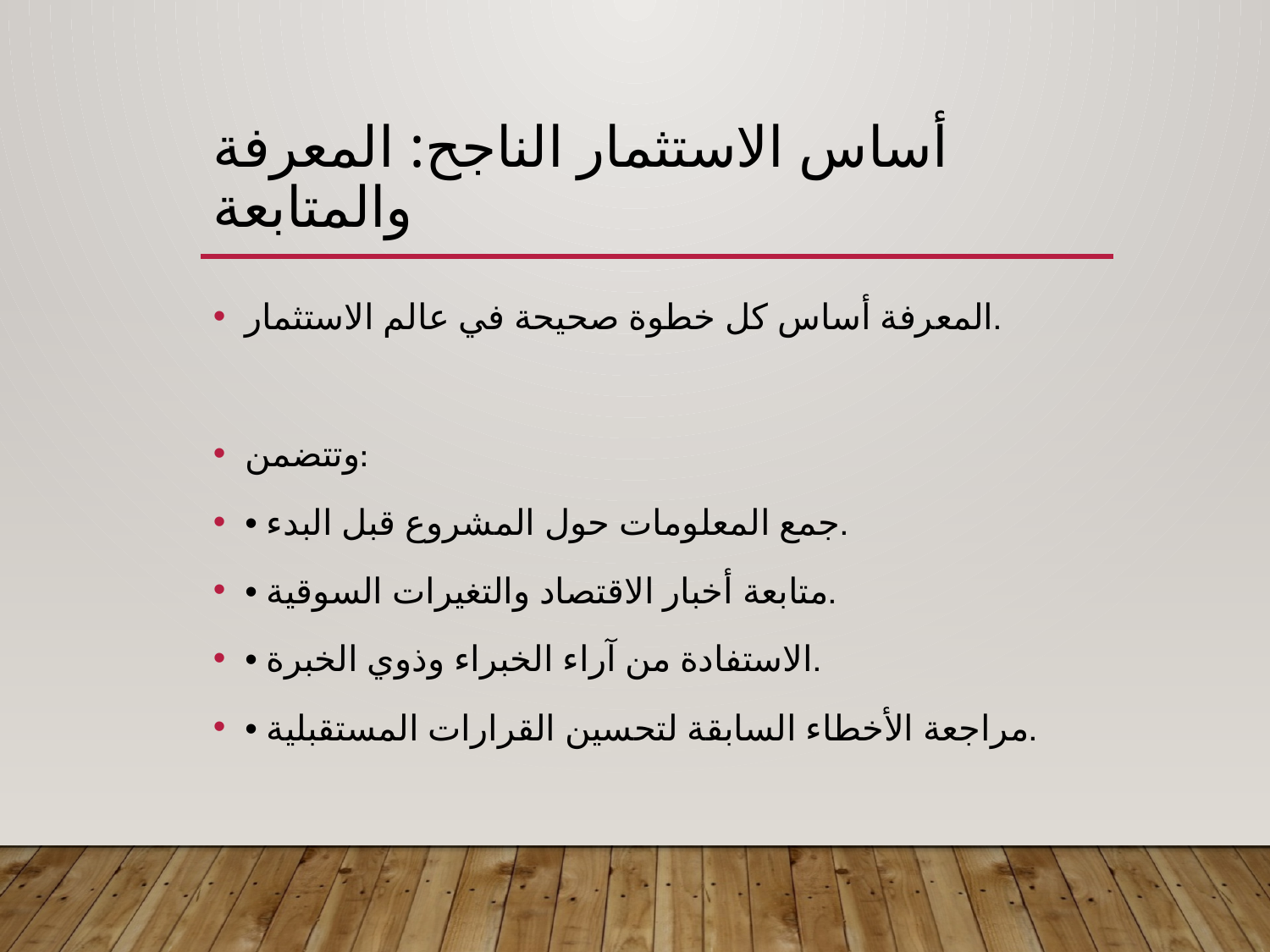

# أساس الاستثمار الناجح: المعرفة والمتابعة
المعرفة أساس كل خطوة صحيحة في عالم الاستثمار.

وتتضمن:
• جمع المعلومات حول المشروع قبل البدء.
• متابعة أخبار الاقتصاد والتغيرات السوقية.
• الاستفادة من آراء الخبراء وذوي الخبرة.
• مراجعة الأخطاء السابقة لتحسين القرارات المستقبلية.